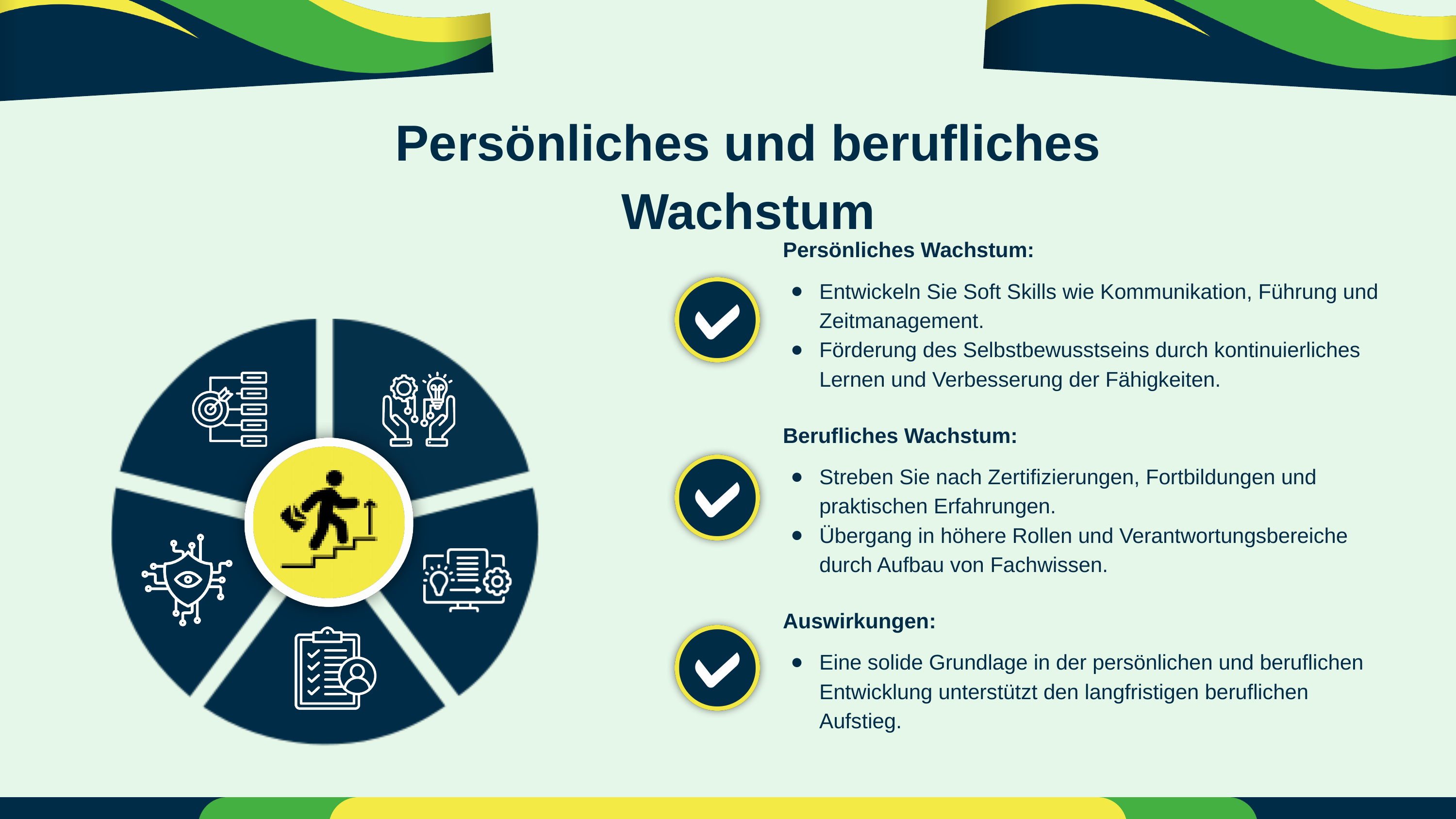

Persönliches und berufliches Wachstum
Persönliches Wachstum:
Entwickeln Sie Soft Skills wie Kommunikation, Führung und Zeitmanagement.
Förderung des Selbstbewusstseins durch kontinuierliches Lernen und Verbesserung der Fähigkeiten.

Berufliches Wachstum:
Streben Sie nach Zertifizierungen, Fortbildungen und praktischen Erfahrungen.
Übergang in höhere Rollen und Verantwortungsbereiche durch Aufbau von Fachwissen.

Auswirkungen:
Eine solide Grundlage in der persönlichen und beruflichen Entwicklung unterstützt den langfristigen beruflichen Aufstieg.